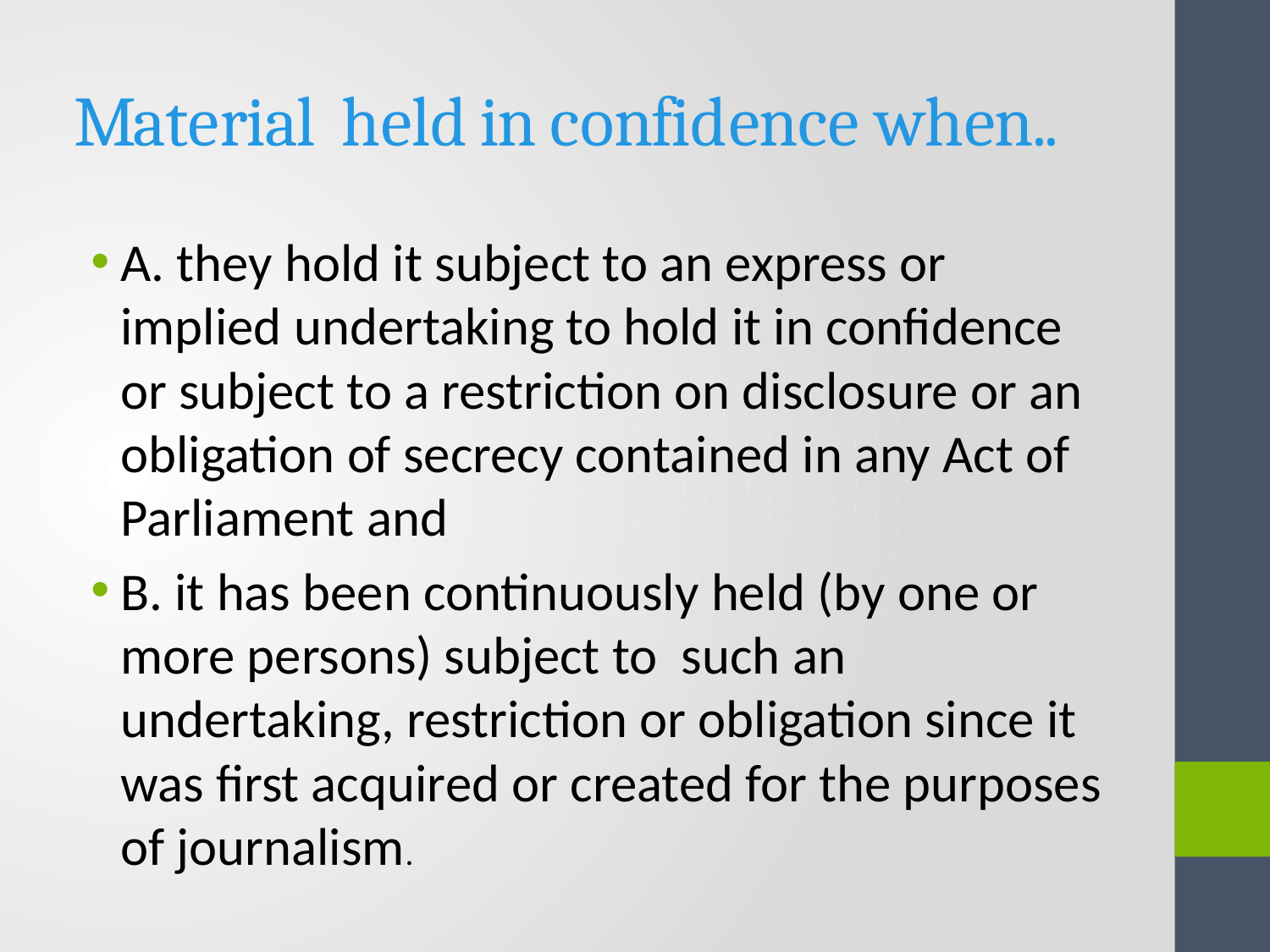

# Material  held in confidence when..
A. they hold it subject to an express or implied undertaking to hold it in confidence or subject to a restriction on disclosure or an obligation of secrecy contained in any Act of Parliament and
B. it has been continuously held (by one or more persons) subject to  such an undertaking, restriction or obligation since it was first acquired or created for the purposes of journalism.